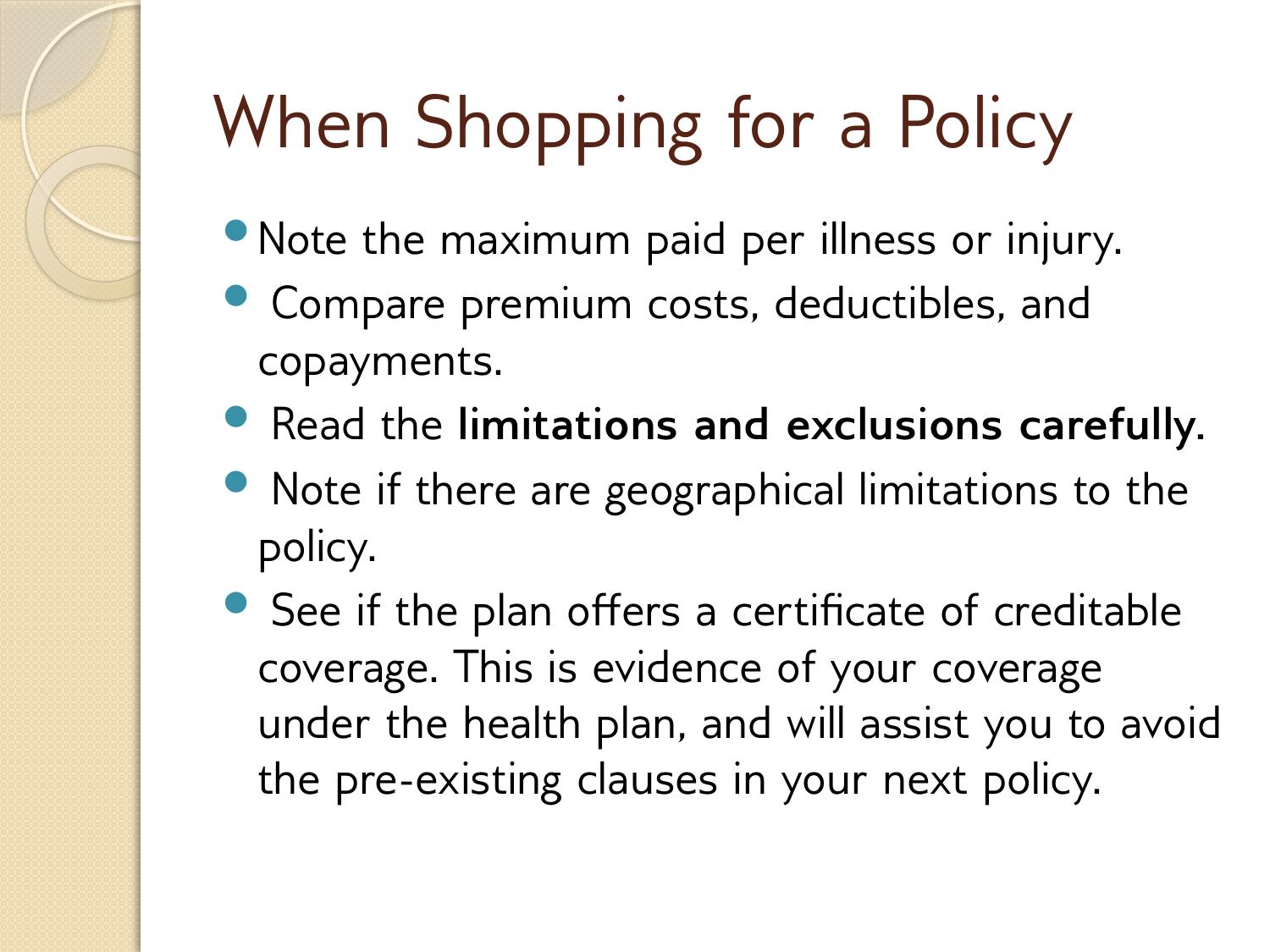

# When Shopping for a Policy
Note the maximum paid per illness or injury.
 Compare premium costs, deductibles, and copayments.
 Read the limitations and exclusions carefully.
 Note if there are geographical limitations to the policy.
 See if the plan offers a certificate of creditable coverage. This is evidence of your coverage under the health plan, and will assist you to avoid the pre-existing clauses in your next policy.